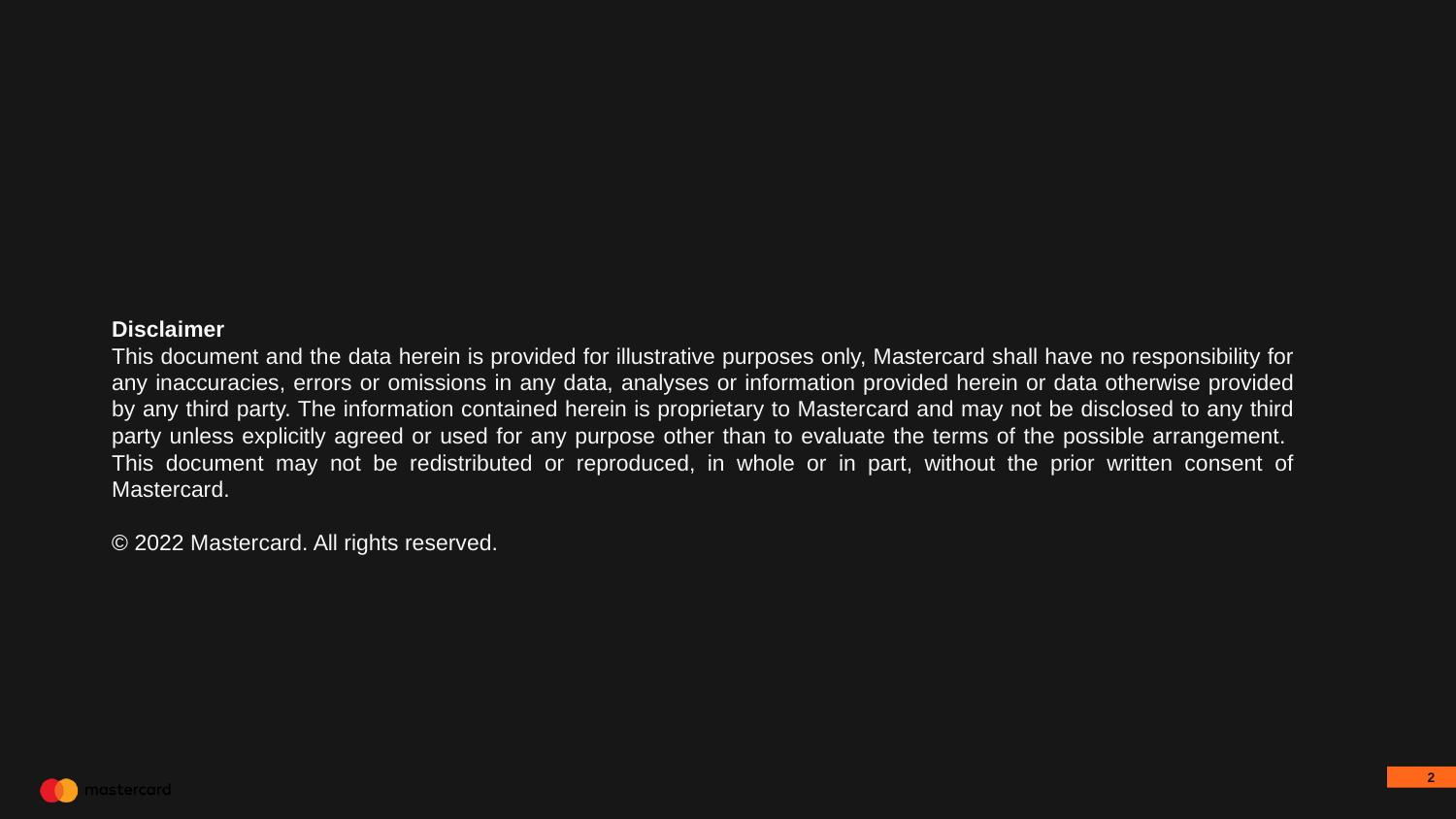

Disclaimer
This document and the data herein is provided for illustrative purposes only, Mastercard shall have no responsibility for any inaccuracies, errors or omissions in any data, analyses or information provided herein or data otherwise provided by any third party. The information contained herein is proprietary to Mastercard and may not be disclosed to any third party unless explicitly agreed or used for any purpose other than to evaluate the terms of the possible arrangement.  This document may not be redistributed or reproduced, in whole or in part, without the prior written consent of Mastercard.

© 2022 Mastercard. All rights reserved.